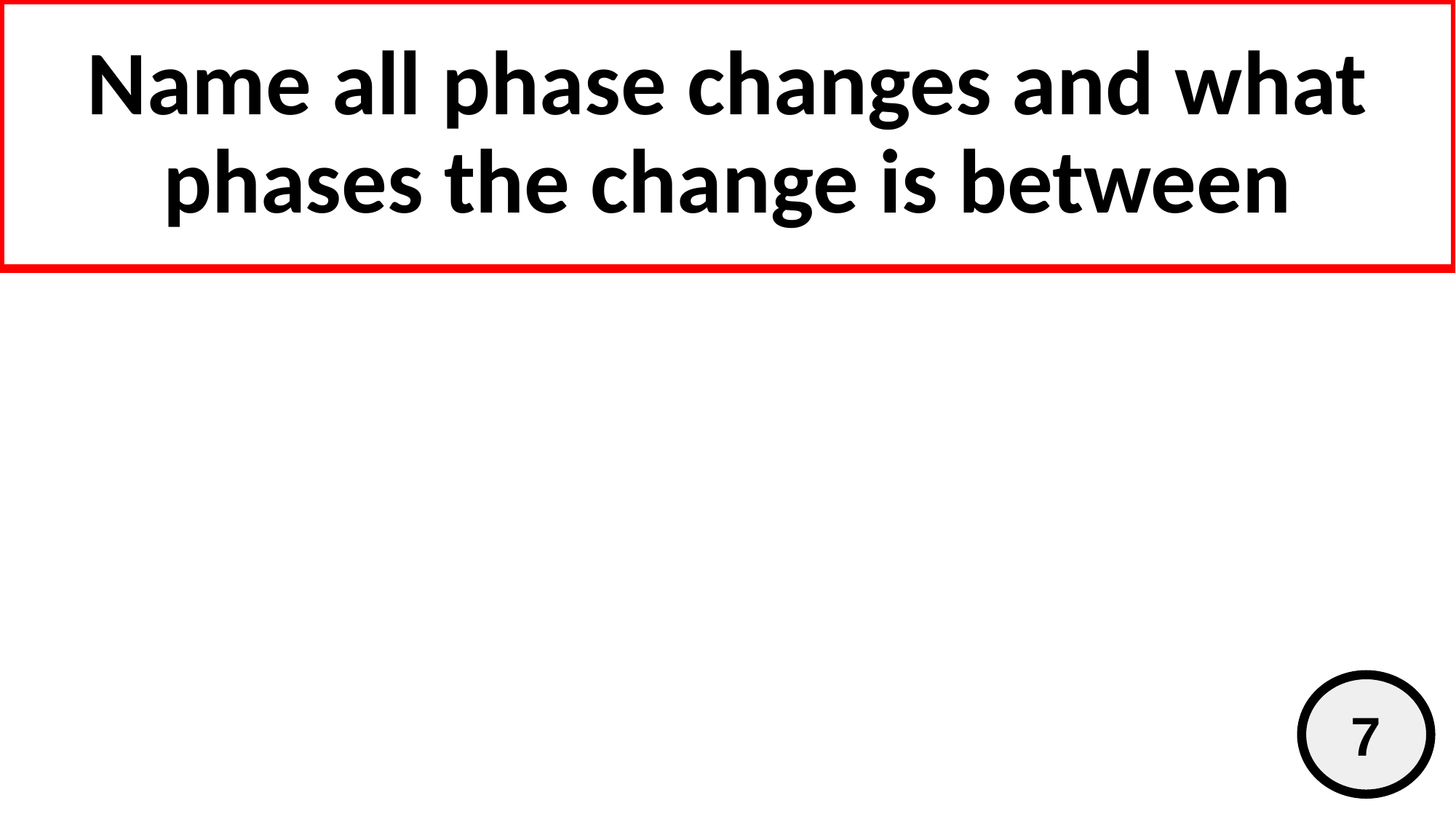

# Name all phase changes and what phases the change is between

7